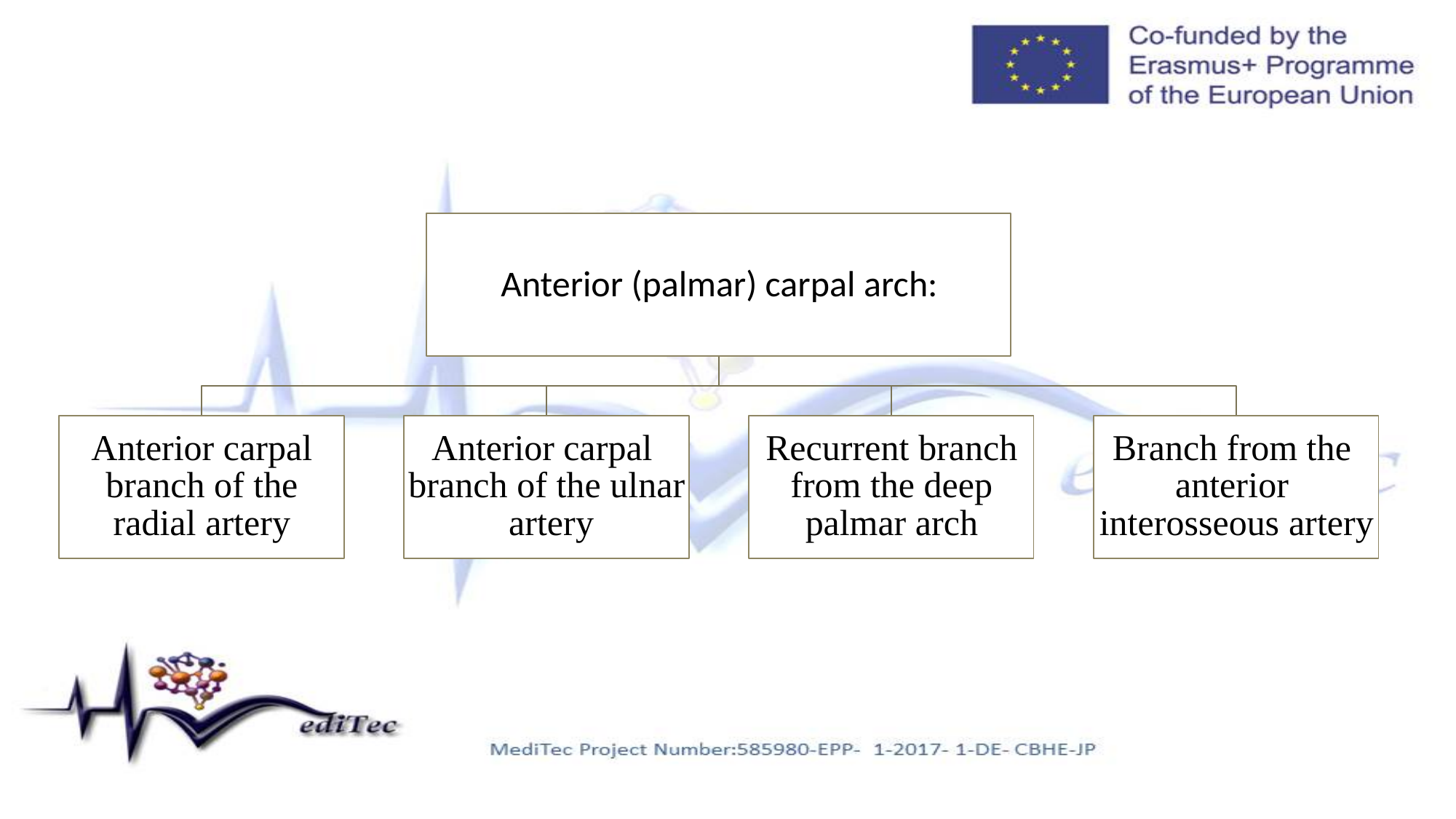

# Anterior (palmar) carpal arch:

Anterior carpal  branch of the  radial artery
Anterior carpal  branch of the ulnar  artery
Recurrent branch  from the deep  palmar arch
Branch from the  anterior  interosseous artery